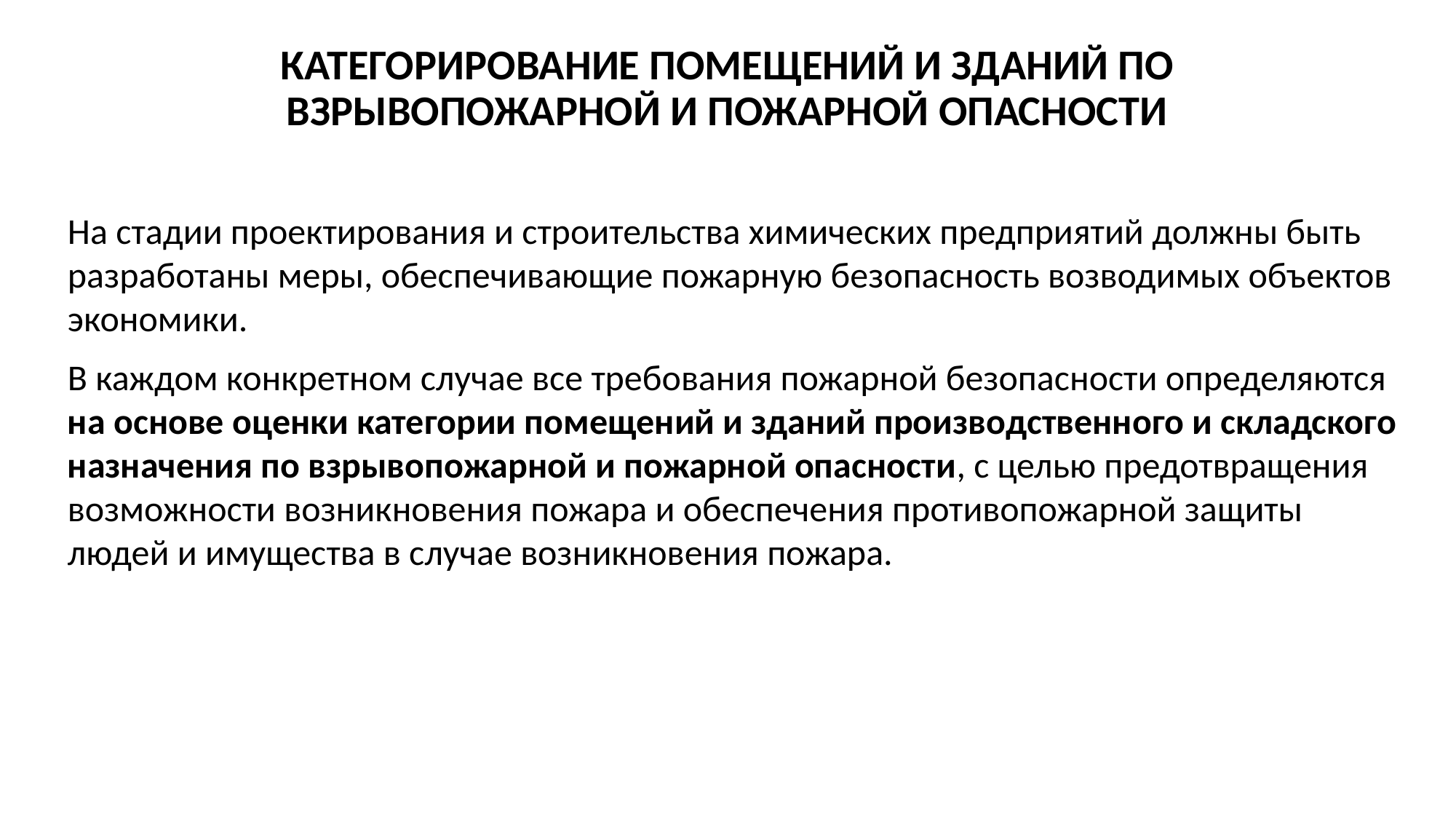

# КАТЕГОРИРОВАНИЕ ПОМЕЩЕНИЙ И ЗДАНИЙ ПО ВЗРЫВОПОЖАРНОЙ И ПОЖАРНОЙ ОПАСНОСТИ
На стадии проектирования и строительства химических предприятий должны быть разработаны меры, обеспечивающие пожарную безопасность возводимых объектов экономики.
В каждом конкретном случае все требования пожарной безопасности определяются на основе оценки категории помещений и зданий производственного и складского назначения по взрывопожарной и пожарной опасности, с целью предотвращения возможности возникновения пожара и обеспечения противопожарной защиты людей и имущества в случае возникновения пожара.